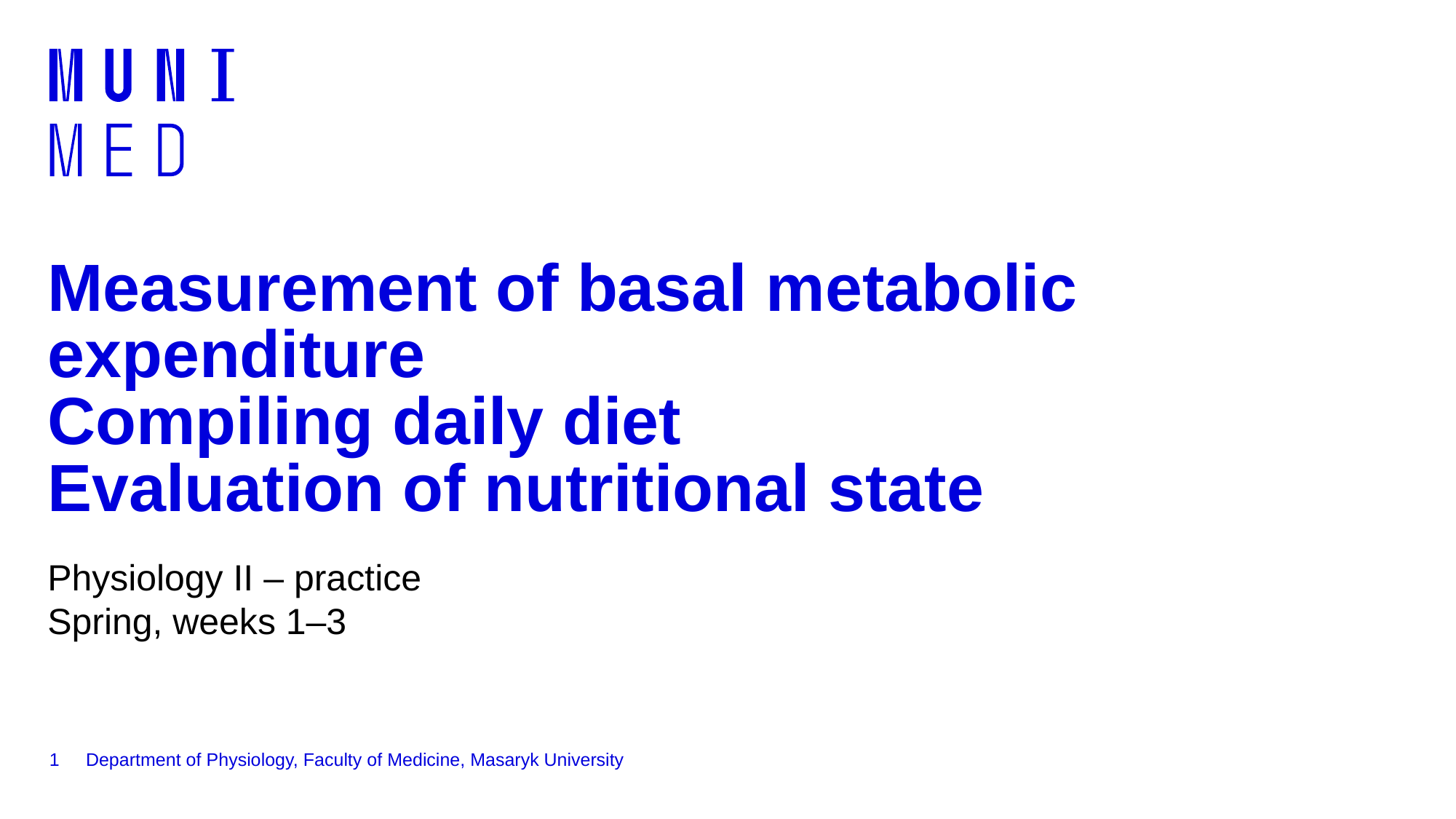

# Measurement of basal metabolic expenditure Compiling daily diet Evaluation of nutritional state
Physiology II – practice
Spring, weeks 1–3
1
Department of Physiology, Faculty of Medicine, Masaryk University